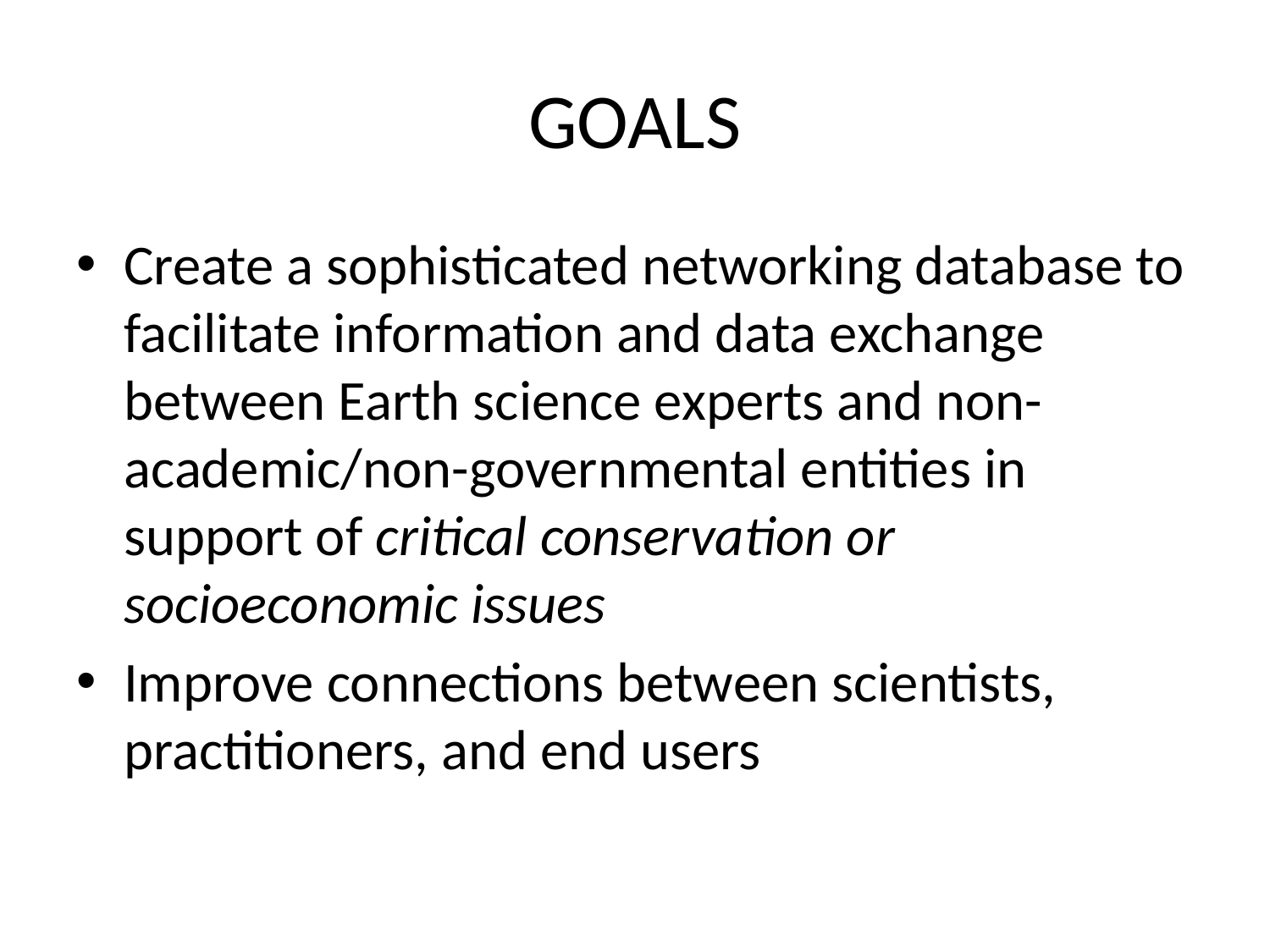

# GOALS
Create a sophisticated networking database to facilitate information and data exchange between Earth science experts and non-academic/non-governmental entities in support of critical conservation or socioeconomic issues
Improve connections between scientists, practitioners, and end users